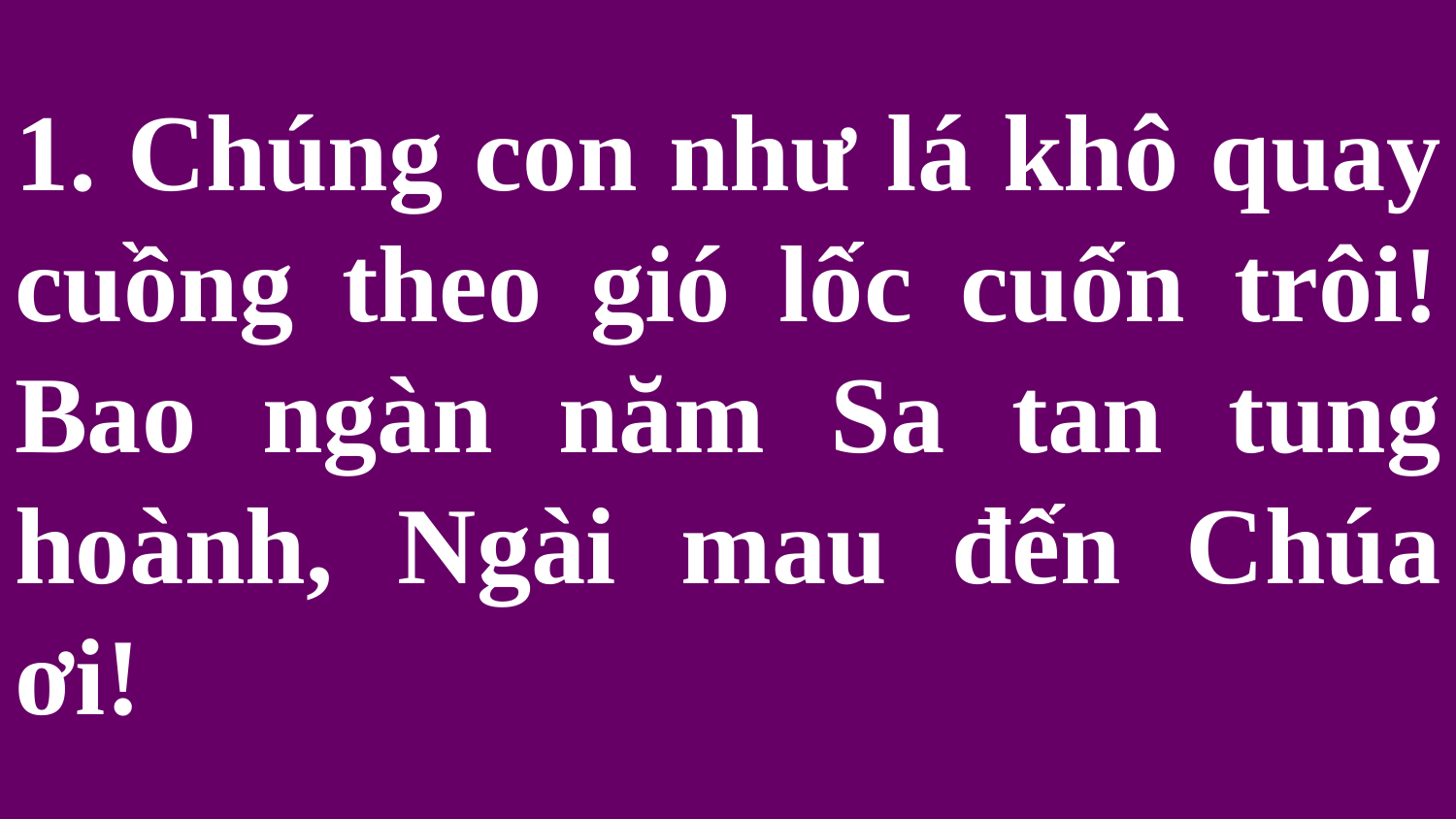

# 1. Chúng con như lá khô quay cuồng theo gió lốc cuốn trôi! Bao ngàn năm Sa tan tung hoành, Ngài mau đến Chúa ơi!